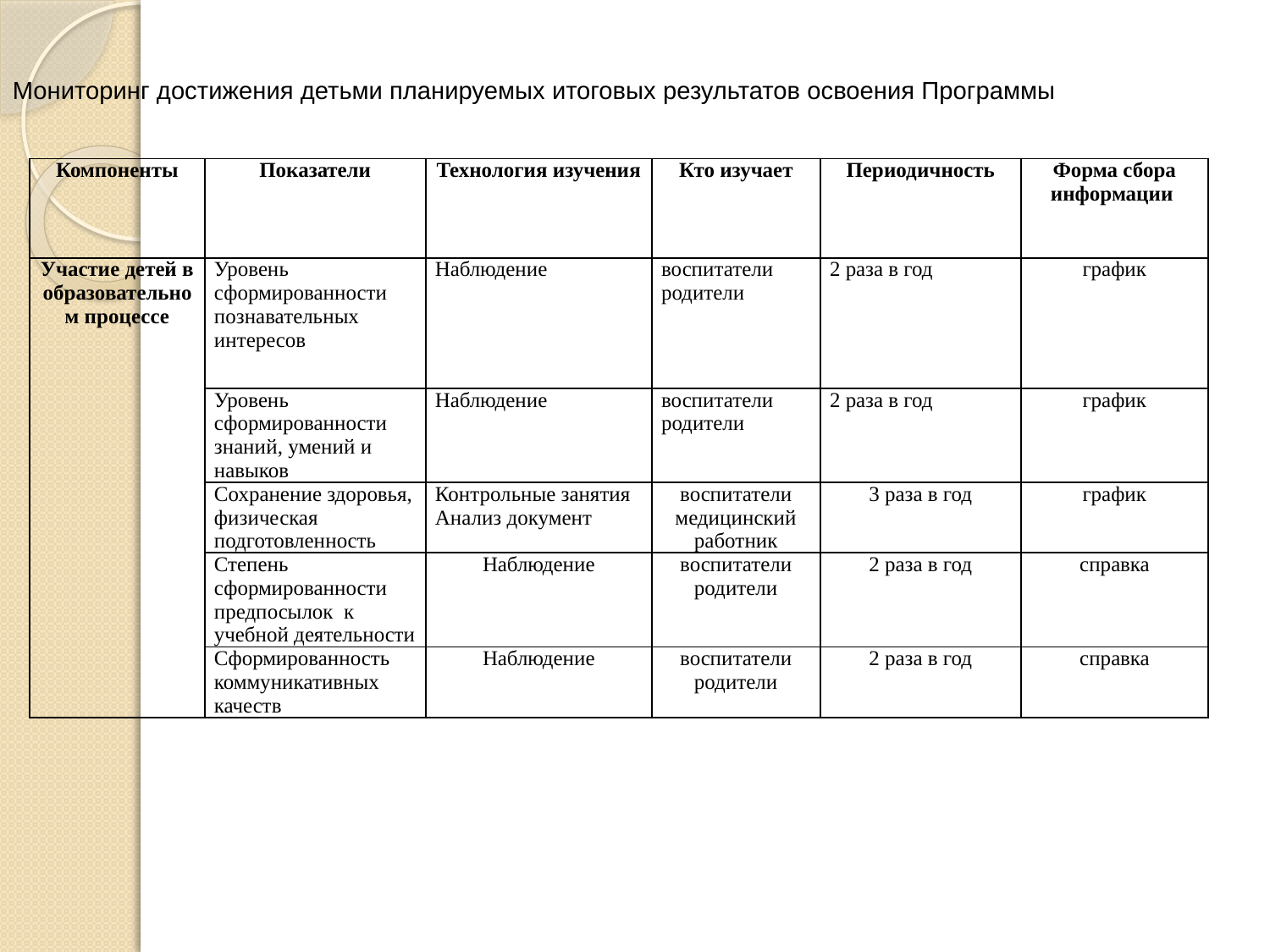

# Мониторинг достижения детьми планируемых итоговых результатов освоения Программы
| Компоненты | Показатели | Технология изучения | Кто изучает | Периодичность | Форма сбора информации |  |
| --- | --- | --- | --- | --- | --- | --- |
| Участие детей в образовательном процессе | Уровень сформированности познавательных интересов | Наблюдение | воспитатели родители | 2 раза в год | график |  |
|  | Уровень сформированности знаний, умений и навыков | Наблюдение | воспитатели родители | 2 раза в год | график |  |
|  | Сохранение здоровья, физическая подготовленность | Контрольные занятия Анализ документ | воспитатели медицинский работник | 3 раза в год | график |  |
|  | Степень сформированности предпосылок к учебной деятельности | Наблюдение | воспитатели родители | 2 раза в год | справка |  |
|  | Сформированность коммуникативных качеств | Наблюдение | воспитатели родители | 2 раза в год | справка |  |